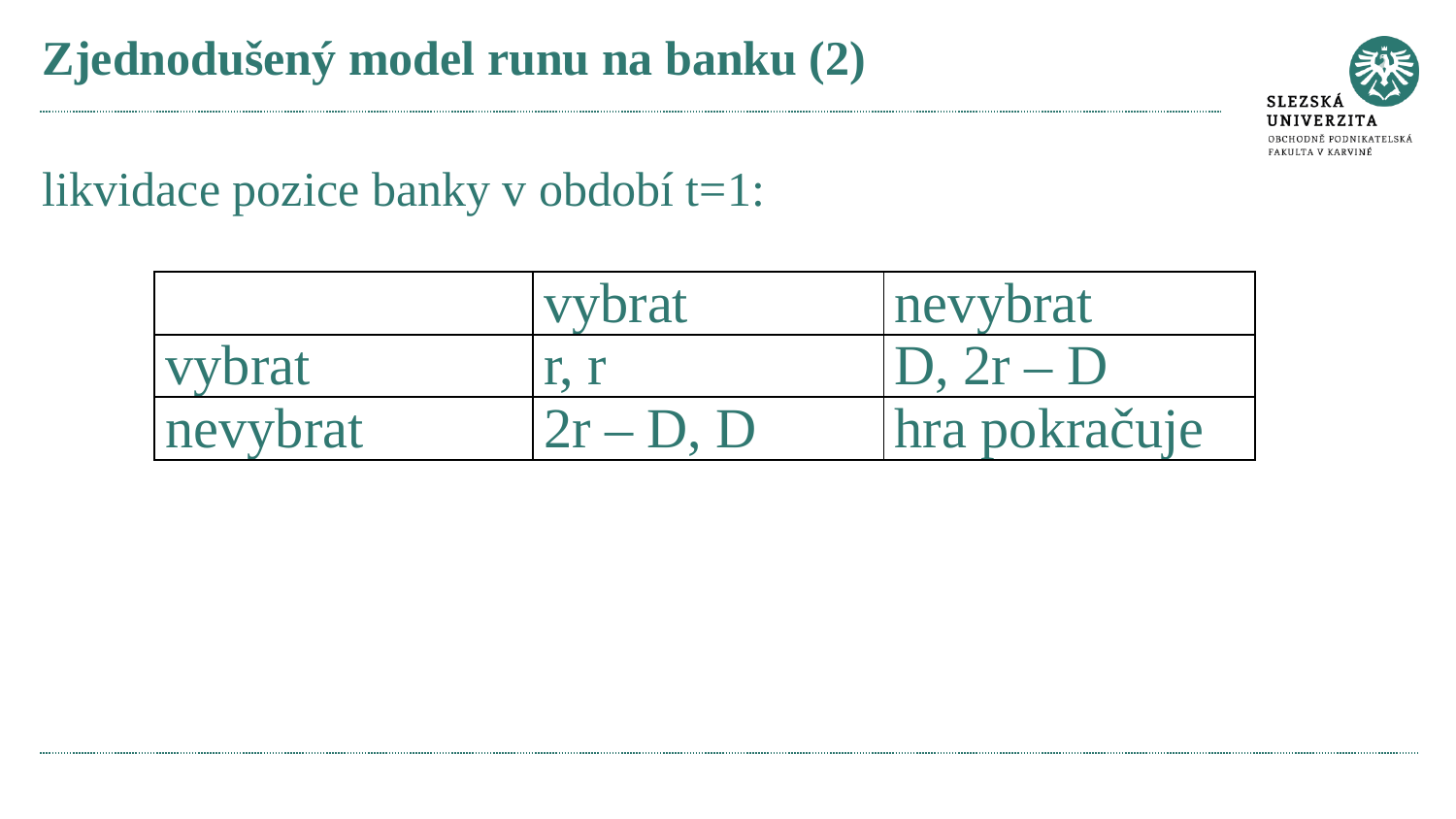

# Zjednodušený model runu na banku (2)
likvidace pozice banky v období t=1:

|  | vybrat | nevybrat |
| --- | --- | --- |
| vybrat | r, r | D, 2r – D |
| nevybrat | 2r – D, D | hra pokračuje |